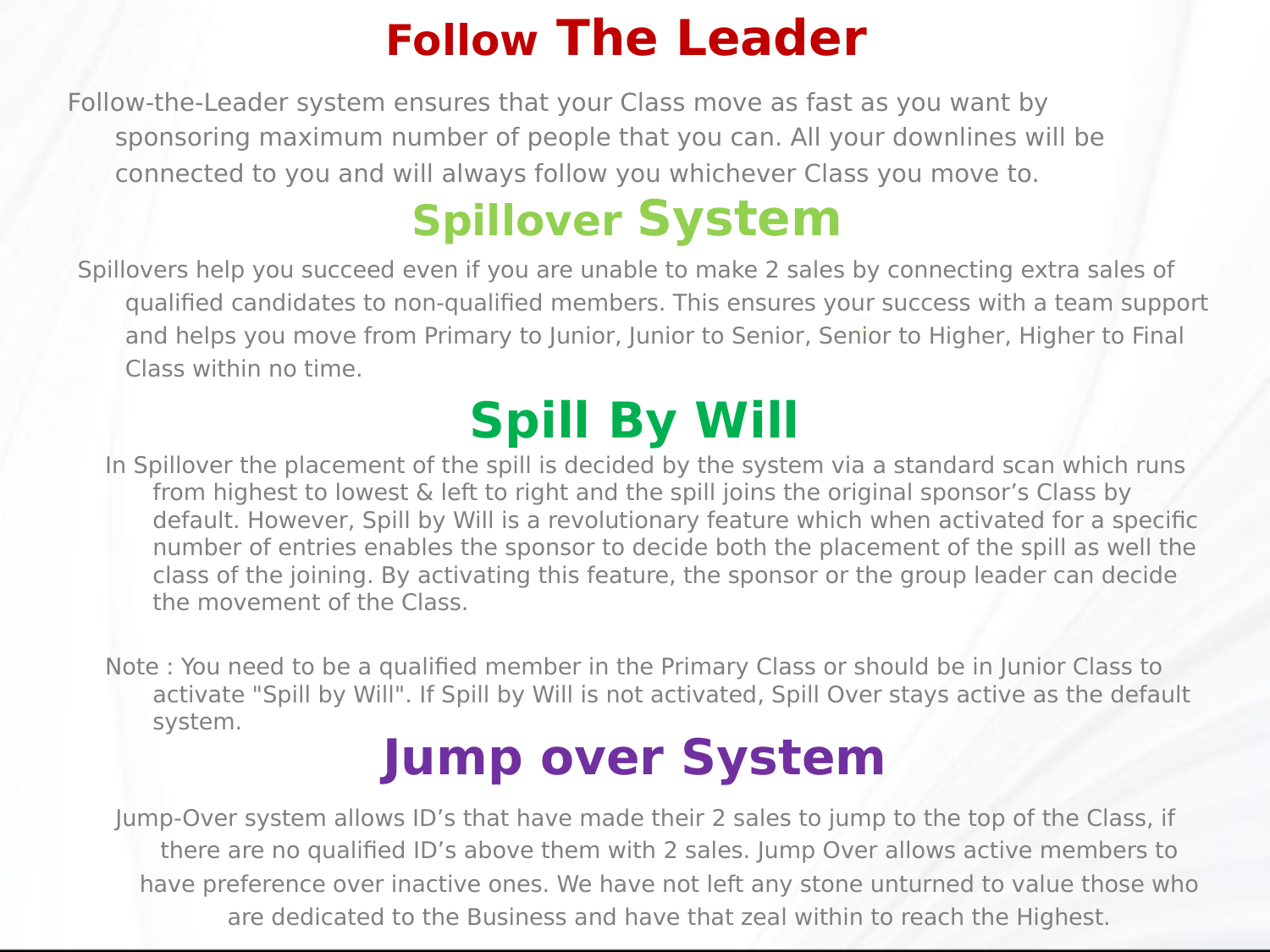

Follow The Leader
Follow-the-Leader system ensures that your Class move as fast as you want by sponsoring maximum number of people that you can. All your downlines will be connected to you and will always follow you whichever Class you move to.
Spillover System
Spillovers help you succeed even if you are unable to make 2 sales by connecting extra sales of qualified candidates to non-qualified members. This ensures your success with a team support and helps you move from Primary to Junior, Junior to Senior, Senior to Higher, Higher to Final Class within no time.
Spill By Will
In Spillover the placement of the spill is decided by the system via a standard scan which runs from highest to lowest & left to right and the spill joins the original sponsor’s Class by default. However, Spill by Will is a revolutionary feature which when activated for a specific number of entries enables the sponsor to decide both the placement of the spill as well the class of the joining. By activating this feature, the sponsor or the group leader can decide the movement of the Class.

Note : You need to be a qualified member in the Primary Class or should be in Junior Class to activate "Spill by Will". If Spill by Will is not activated, Spill Over stays active as the default system.

Jump over System
Jump-Over system allows ID’s that have made their 2 sales to jump to the top of the Class, if there are no qualified ID’s above them with 2 sales. Jump Over allows active members to have preference over inactive ones. We have not left any stone unturned to value those who are dedicated to the Business and have that zeal within to reach the Highest.